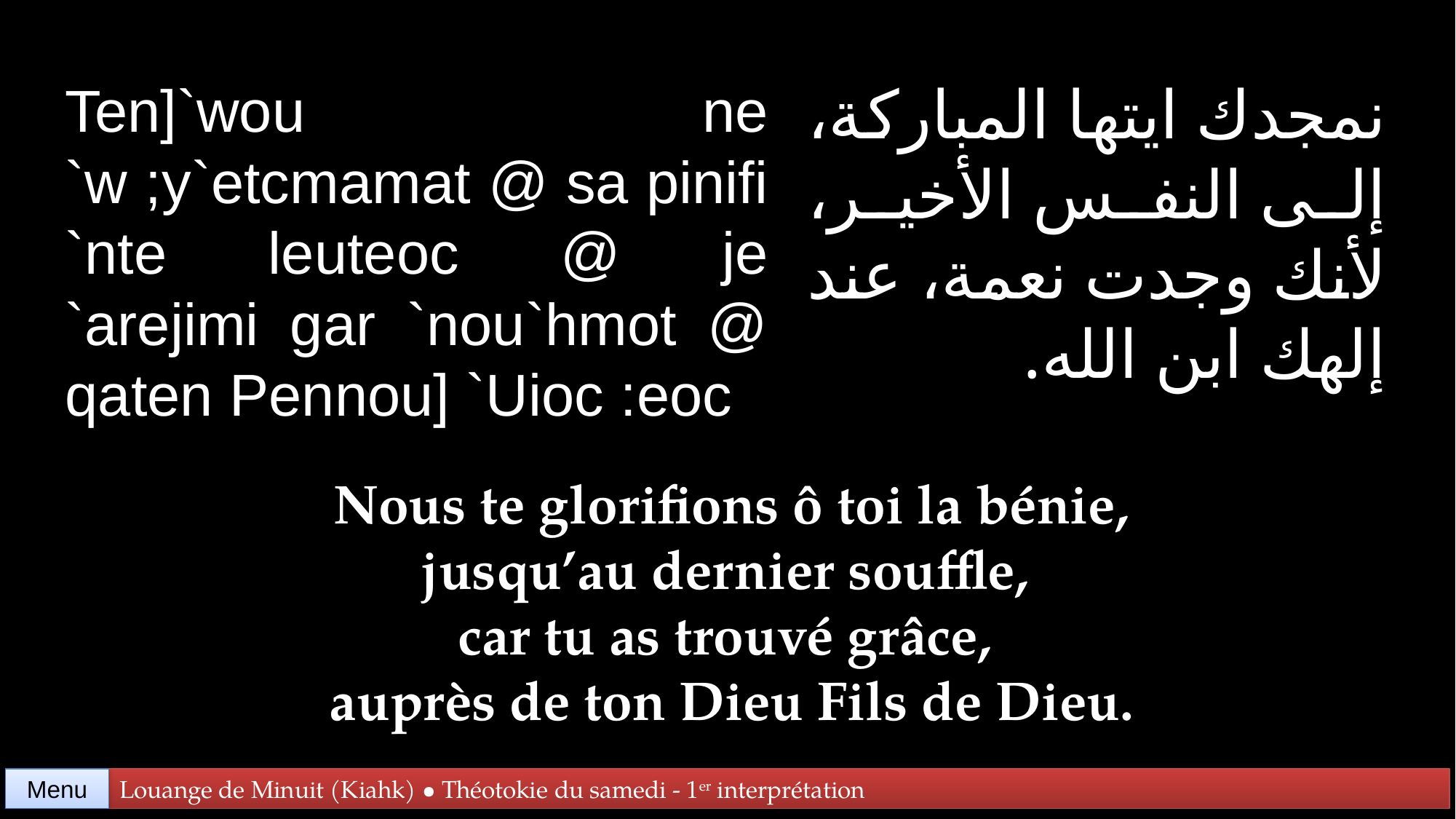

نمجدك ايتها المباركة، إلى النفس الأخير، لأنك وجدت نعمة، عند إلهك ابن الله.
Ten]`wou ne `w ;y`etcmamat @ sa pinifi `nte leuteoc @ je
`arejimi gar `nou`hmot @ qaten Pennou] `Uioc :eoc
Nous te glorifions ô toi la bénie, jusqu’au dernier souffle,
car tu as trouvé grâce,
auprès de ton Dieu Fils de Dieu.
Menu
Louange de Minuit (Kiahk) • Théotokie du samedi - 1er interprétation